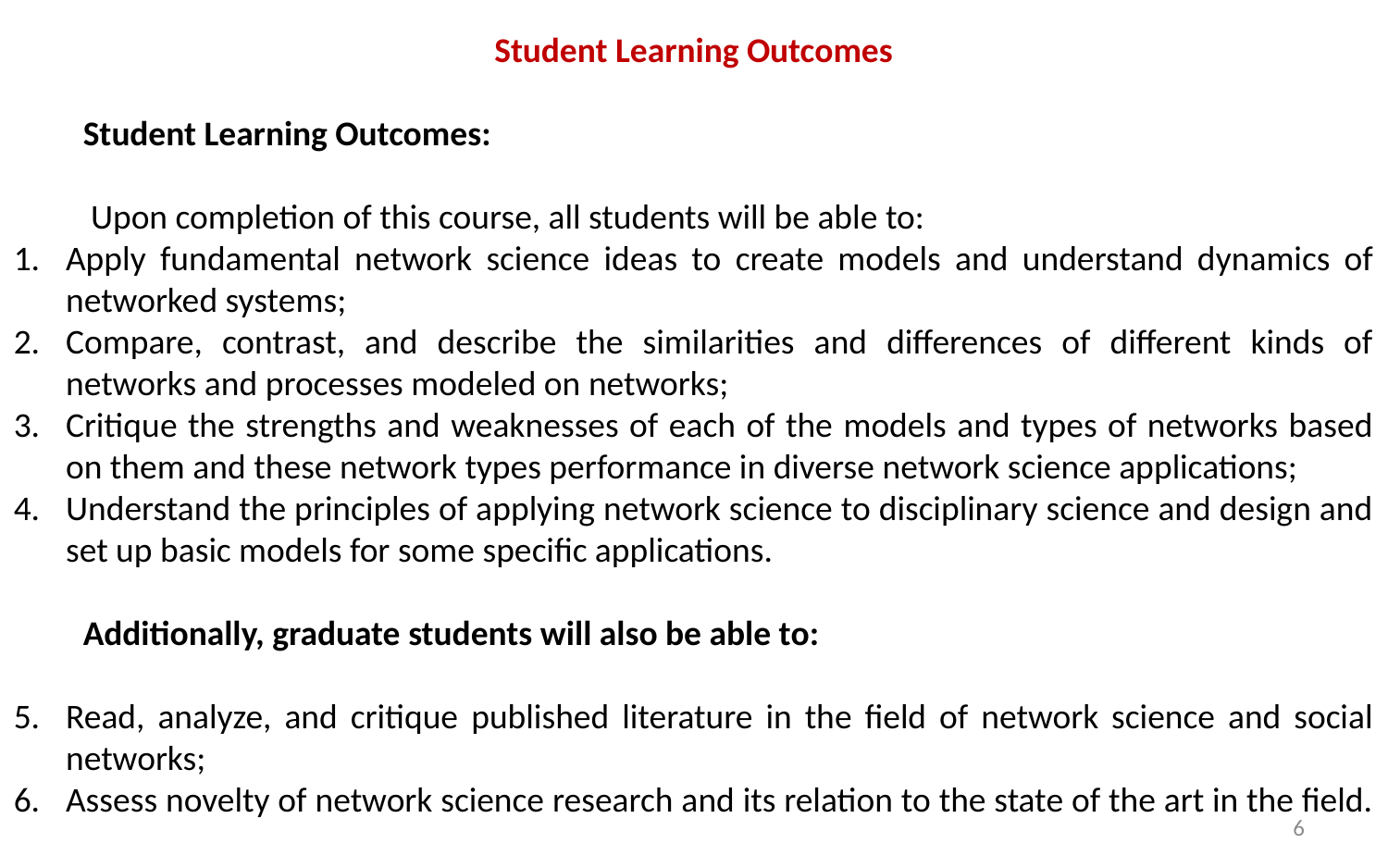

Student Learning Outcomes

Student Learning Outcomes:

 Upon completion of this course, all students will be able to:
Apply fundamental network science ideas to create models and understand dynamics of networked systems;
Compare, contrast, and describe the similarities and differences of different kinds of networks and processes modeled on networks;
Critique the strengths and weaknesses of each of the models and types of networks based on them and these network types performance in diverse network science applications;
Understand the principles of applying network science to disciplinary science and design and set up basic models for some specific applications.

Additionally, graduate students will also be able to:

Read, analyze, and critique published literature in the field of network science and social networks;
Assess novelty of network science research and its relation to the state of the art in the field.

6